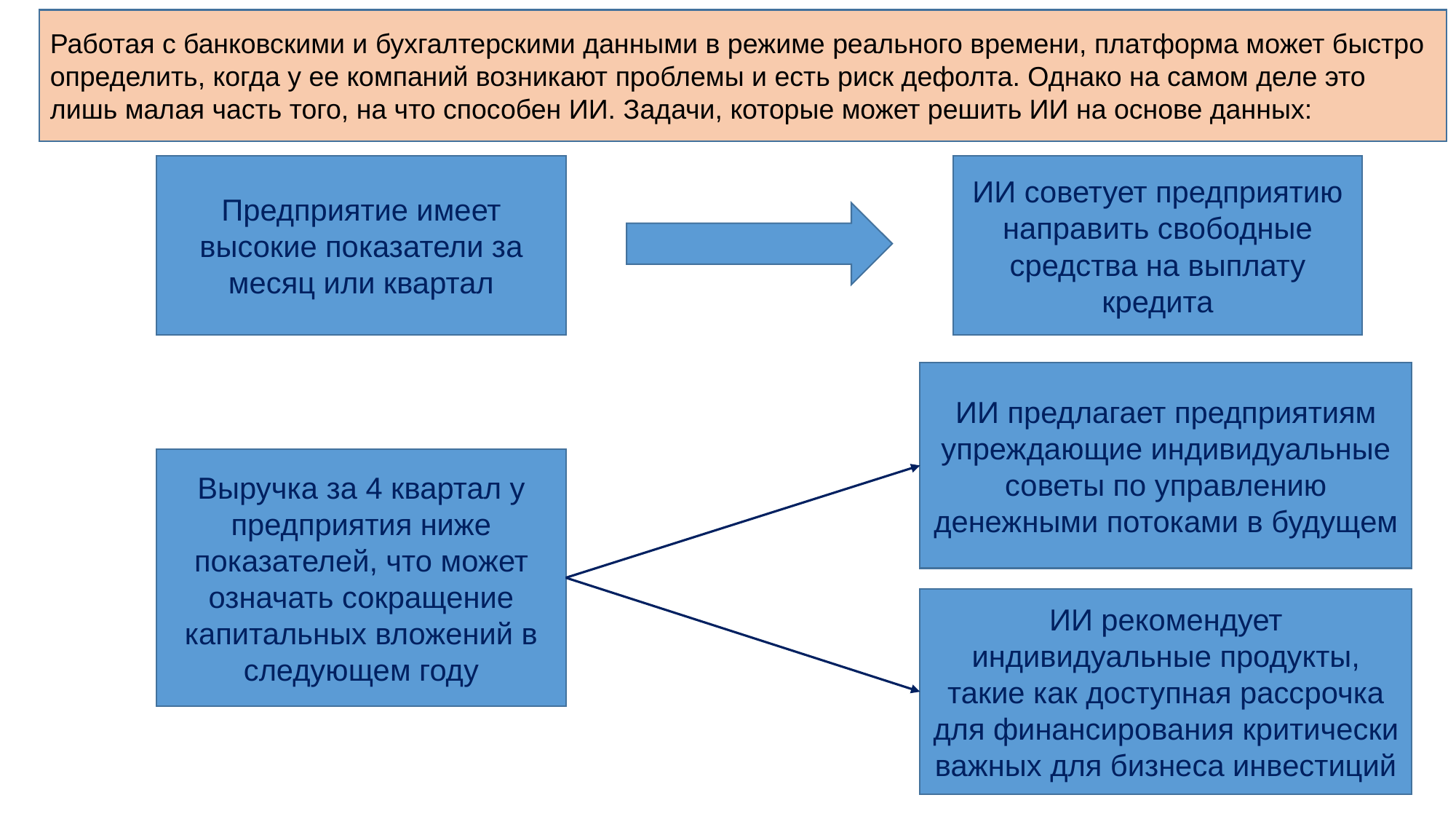

Работая с банковскими и бухгалтерскими данными в режиме реального времени, платформа может быстро определить, когда у ее компаний возникают проблемы и есть риск дефолта. Однако на самом деле это лишь малая часть того, на что способен ИИ. Задачи, которые может решить ИИ на основе данных:
ИИ советует предприятию направить свободные средства на выплату кредита
Предприятие имеет высокие показатели за месяц или квартал

ИИ предлагает предприятиям упреждающие индивидуальные советы по управлению денежными потоками в будущем
Выручка за 4 квартал у предприятия ниже показателей, что может означать сокращение капитальных вложений в следующем году
ИИ рекомендует индивидуальные продукты, такие как доступная рассрочка для финансирования критически важных для бизнеса инвестиций